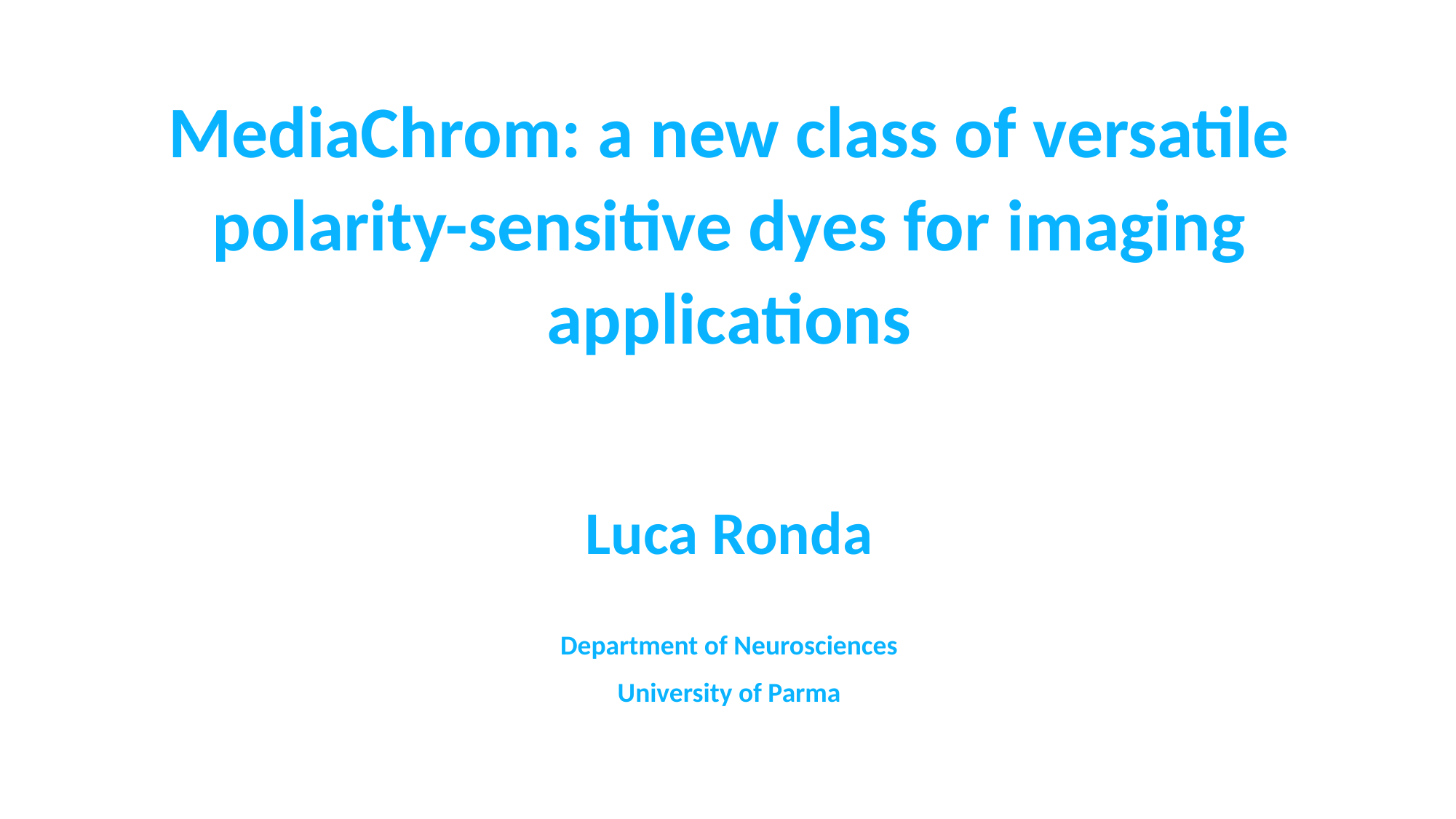

MediaChrom: a new class of versatile polarity-sensitive dyes for imaging applications

Luca Ronda

Department of Neurosciences
University of Parma